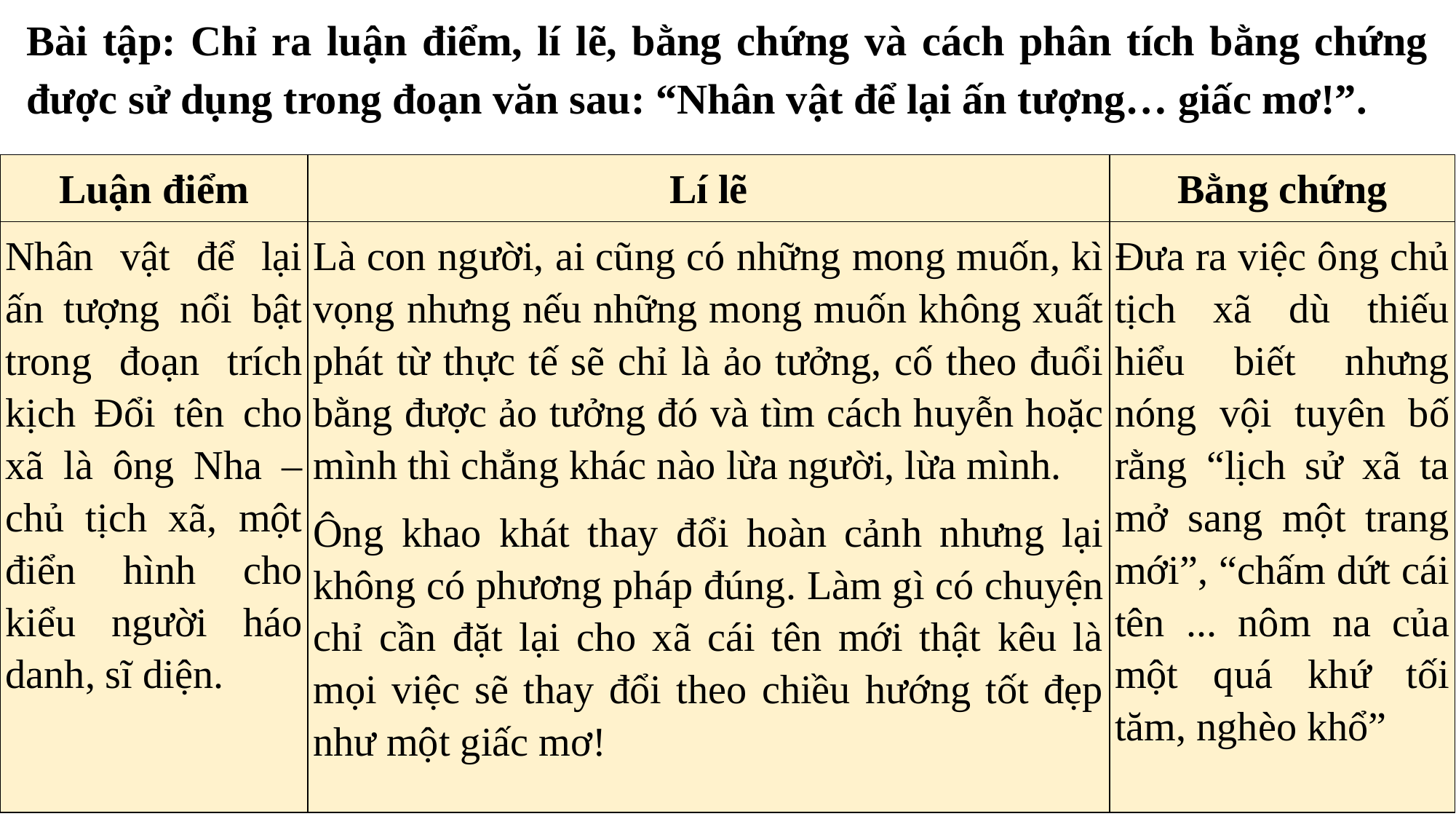

Bài tập: Chỉ ra luận điểm, lí lẽ, bằng chứng và cách phân tích bằng chứng được sử dụng trong đoạn văn sau: “Nhân vật để lại ấn tượng… giấc mơ!”.
| Luận điểm | Lí lẽ | Bằng chứng |
| --- | --- | --- |
| Nhân vật để lại ấn tượng nổi bật trong đoạn trích kịch Đổi tên cho xã là ông Nha – chủ tịch xã, một điển hình cho kiểu người háo danh, sĩ diện. | Là con người, ai cũng có những mong muốn, kì vọng nhưng nếu những mong muốn không xuất phát từ thực tế sẽ chỉ là ảo tưởng, cố theo đuổi bằng được ảo tưởng đó và tìm cách huyễn hoặc mình thì chẳng khác nào lừa người, lừa mình. Ông khao khát thay đổi hoàn cảnh nhưng lại không có phương pháp đúng. Làm gì có chuyện chỉ cần đặt lại cho xã cái tên mới thật kêu là mọi việc sẽ thay đổi theo chiều hướng tốt đẹp như một giấc mơ! | Đưa ra việc ông chủ tịch xã dù thiếu hiểu biết nhưng nóng vội tuyên bố rằng “lịch sử xã ta mở sang một trang mới”, “chấm dứt cái tên ... nôm na của một quá khứ tối tăm, nghèo khổ” |